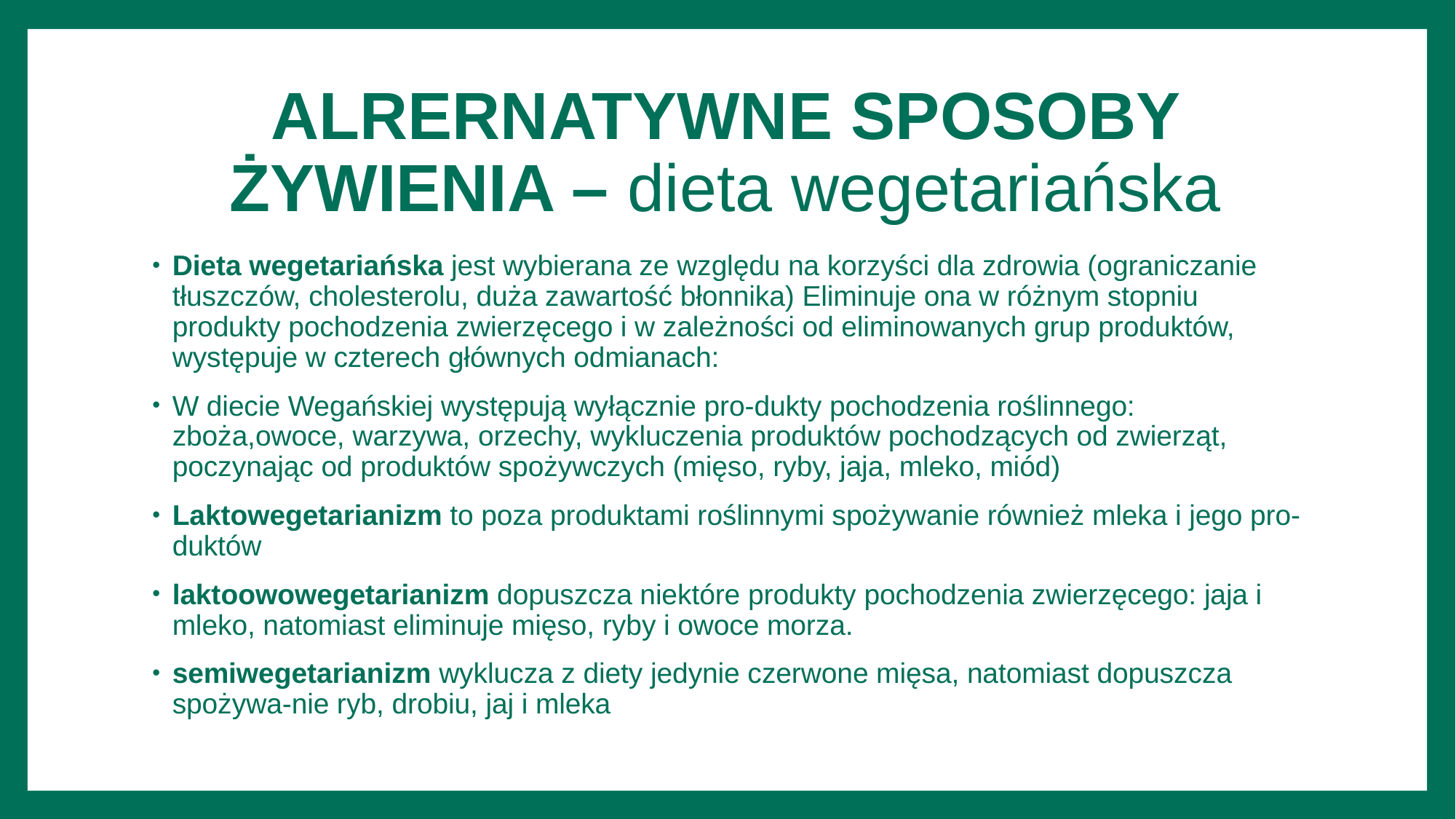

# ALRERNATYWNE SPOSOBY ŻYWIENIA – dieta wegetariańska
Dieta wegetariańska jest wybierana ze względu na korzyści dla zdrowia (ograniczanie tłuszczów, cholesterolu, duża zawartość błonnika) Eliminuje ona w różnym stopniu produkty pochodzenia zwierzęcego i w zależności od eliminowanych grup produktów, występuje w czterech głównych odmianach:
W diecie Wegańskiej występują wyłącznie pro-dukty pochodzenia roślinnego: zboża,owoce, warzywa, orzechy, wykluczenia produktów pochodzących od zwierząt, poczynając od produktów spożywczych (mięso, ryby, jaja, mleko, miód)
Laktowegetarianizm to poza produktami roślinnymi spożywanie również mleka i jego pro-duktów
laktoowowegetarianizm dopuszcza niektóre produkty pochodzenia zwierzęcego: jaja i mleko, natomiast eliminuje mięso, ryby i owoce morza.
semiwegetarianizm wyklucza z diety jedynie czerwone mięsa, natomiast dopuszcza spożywa-nie ryb, drobiu, jaj i mleka